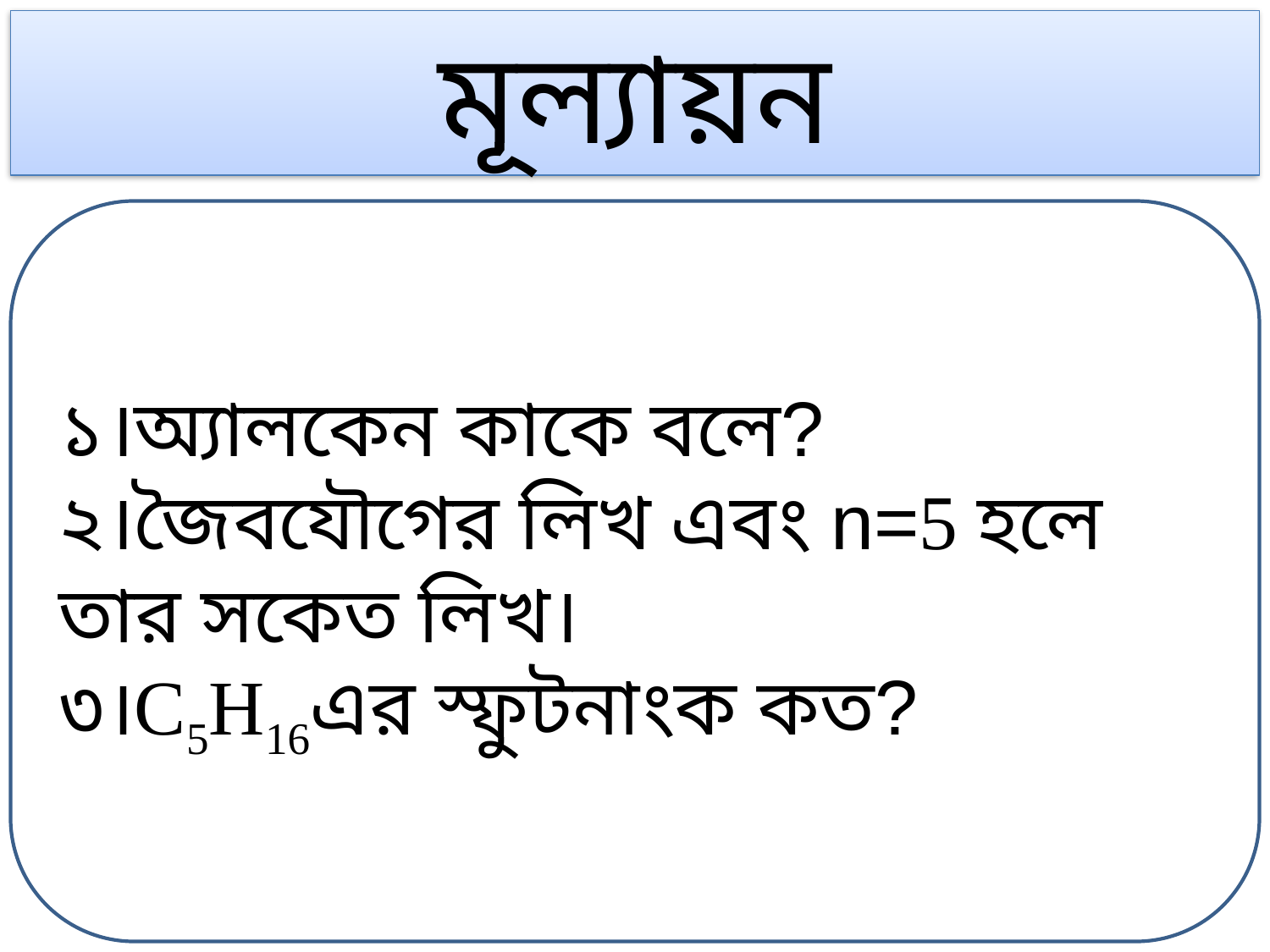

মূল্যায়ন
১।অ্যালকেন কাকে বলে?
২।জৈবযৌগের লিখ এবং n=5 হলে তার সকেত লিখ।
৩।C5H16এর স্ফুটনাংক কত?